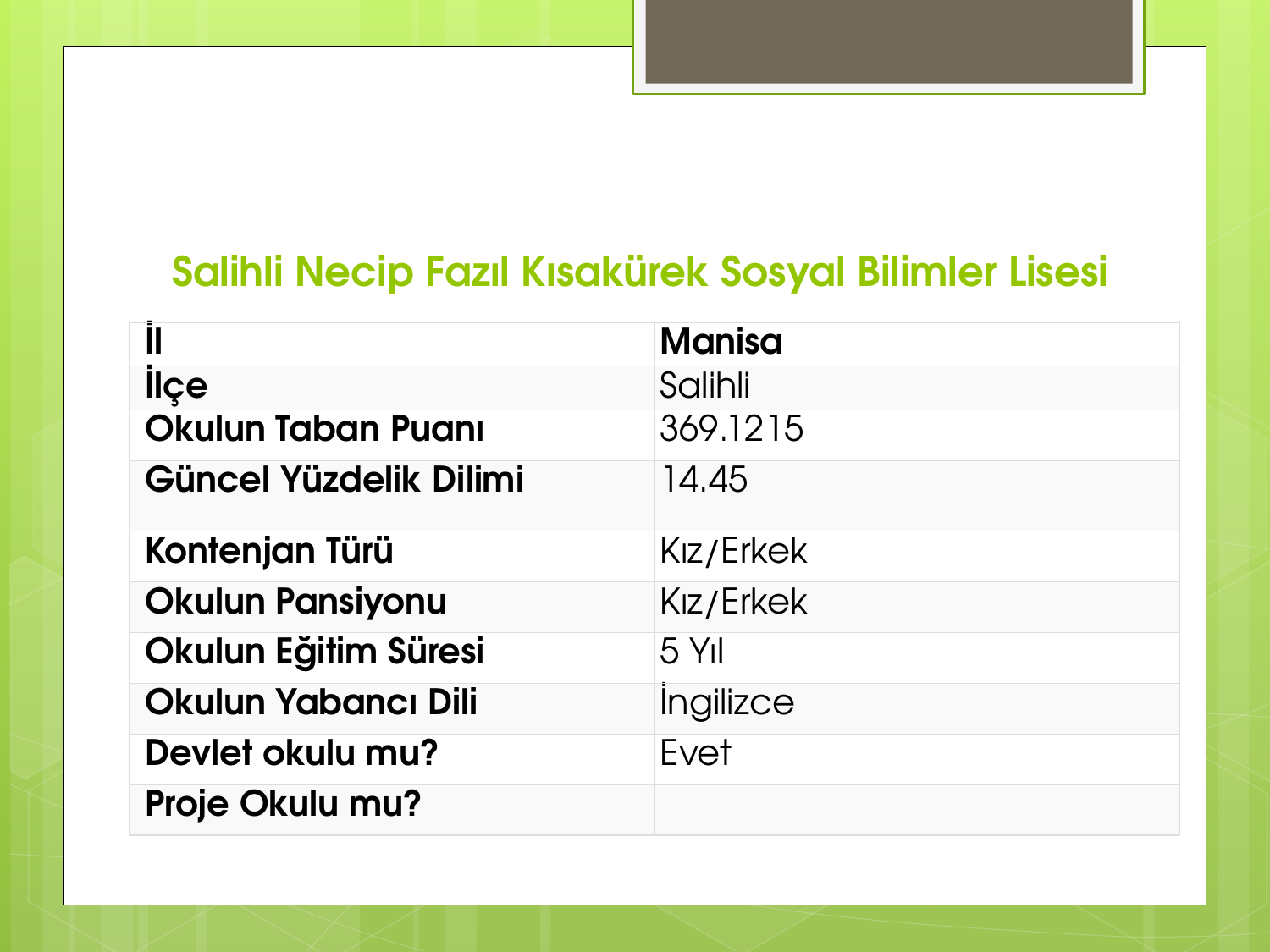

# Salihli Necip Fazıl Kısakürek Sosyal Bilimler Lisesi
| İl | Manisa |
| --- | --- |
| İlçe | Salihli |
| Okulun Taban Puanı | 369.1215 |
| Güncel Yüzdelik Dilimi | 14.45 |
| Kontenjan Türü | Kız/Erkek |
| Okulun Pansiyonu | Kız/Erkek |
| Okulun Eğitim Süresi | 5 Yıl |
| Okulun Yabancı Dili | İngilizce |
| Devlet okulu mu? | Evet |
| Proje Okulu mu? |  |